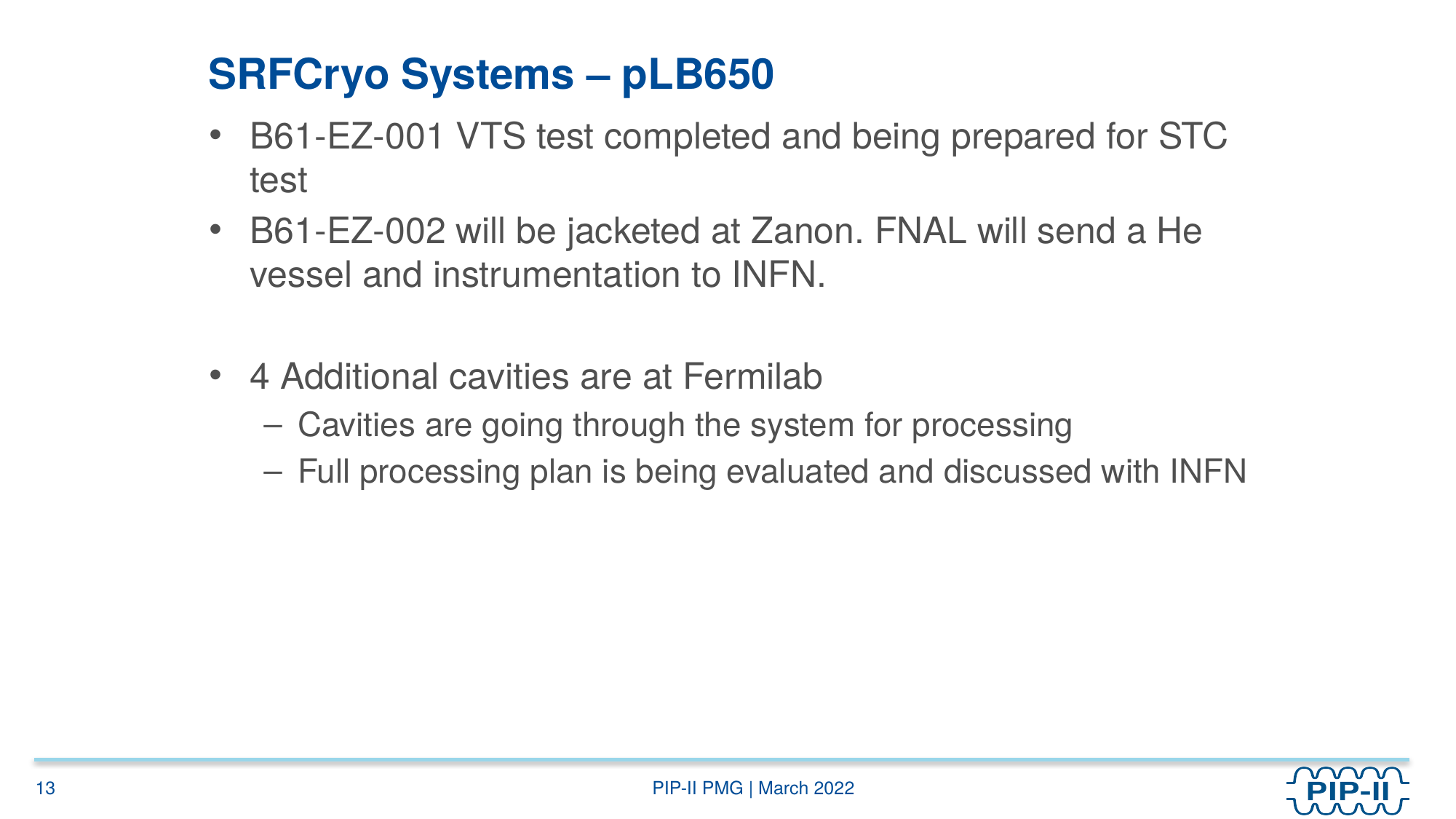

# SRFCryo Systems – pLB650
B61-EZ-001 VTS test completed and being prepared for STC test
B61-EZ-002 will be jacketed at Zanon. FNAL will send a He vessel and instrumentation to INFN.

4 Additional cavities are at Fermilab
Cavities are going through the system for processing
Full processing plan is being evaluated and discussed with INFN

13
PIP-II PMG | March 2022